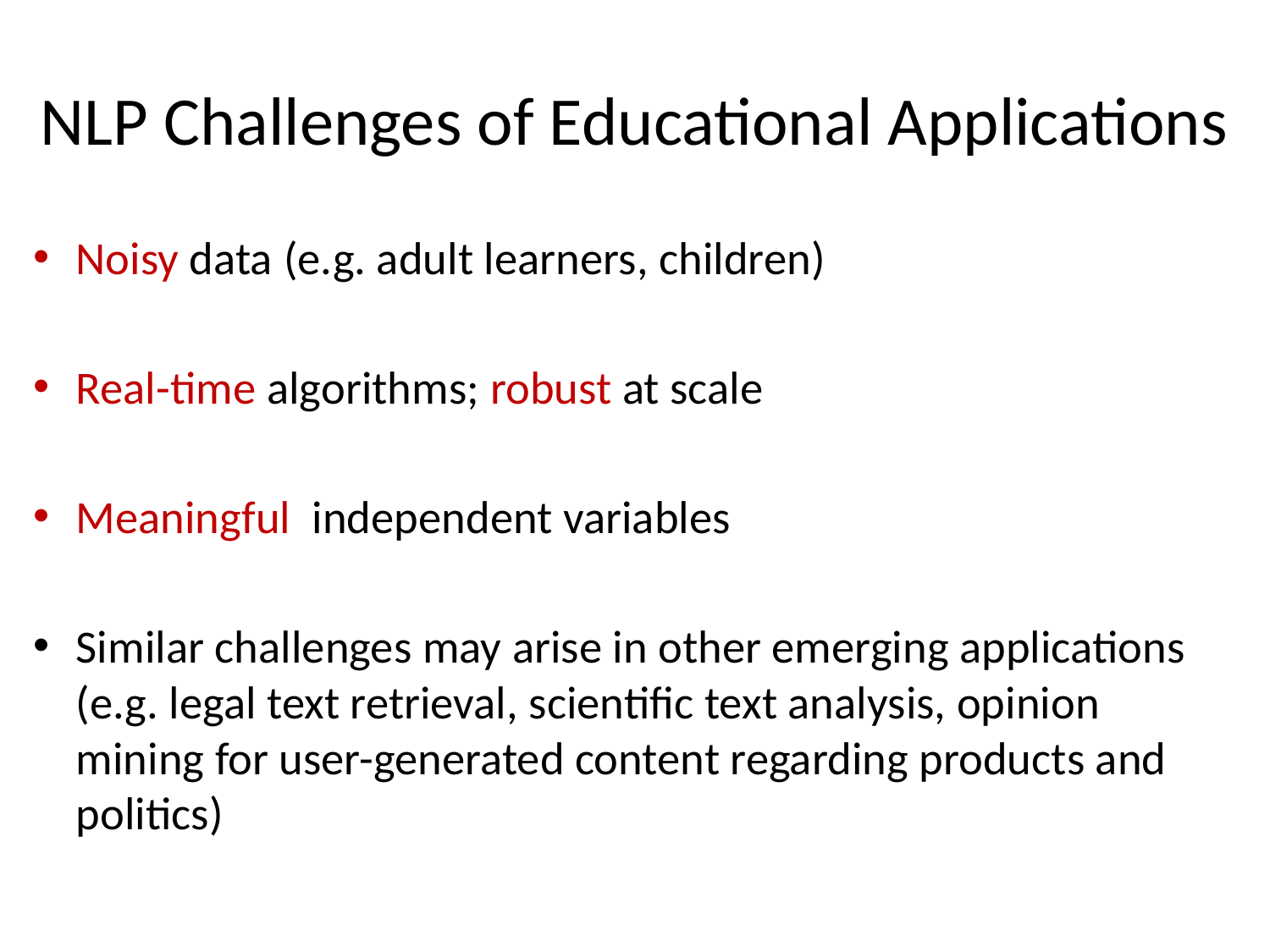

# NLP Challenges of Educational Applications
Noisy data (e.g. adult learners, children)

Real-time algorithms; robust at scale

Meaningful  independent variables

Similar challenges may arise in other emerging applications (e.g. legal text retrieval, scientific text analysis, opinion mining for user-generated content regarding products and politics)